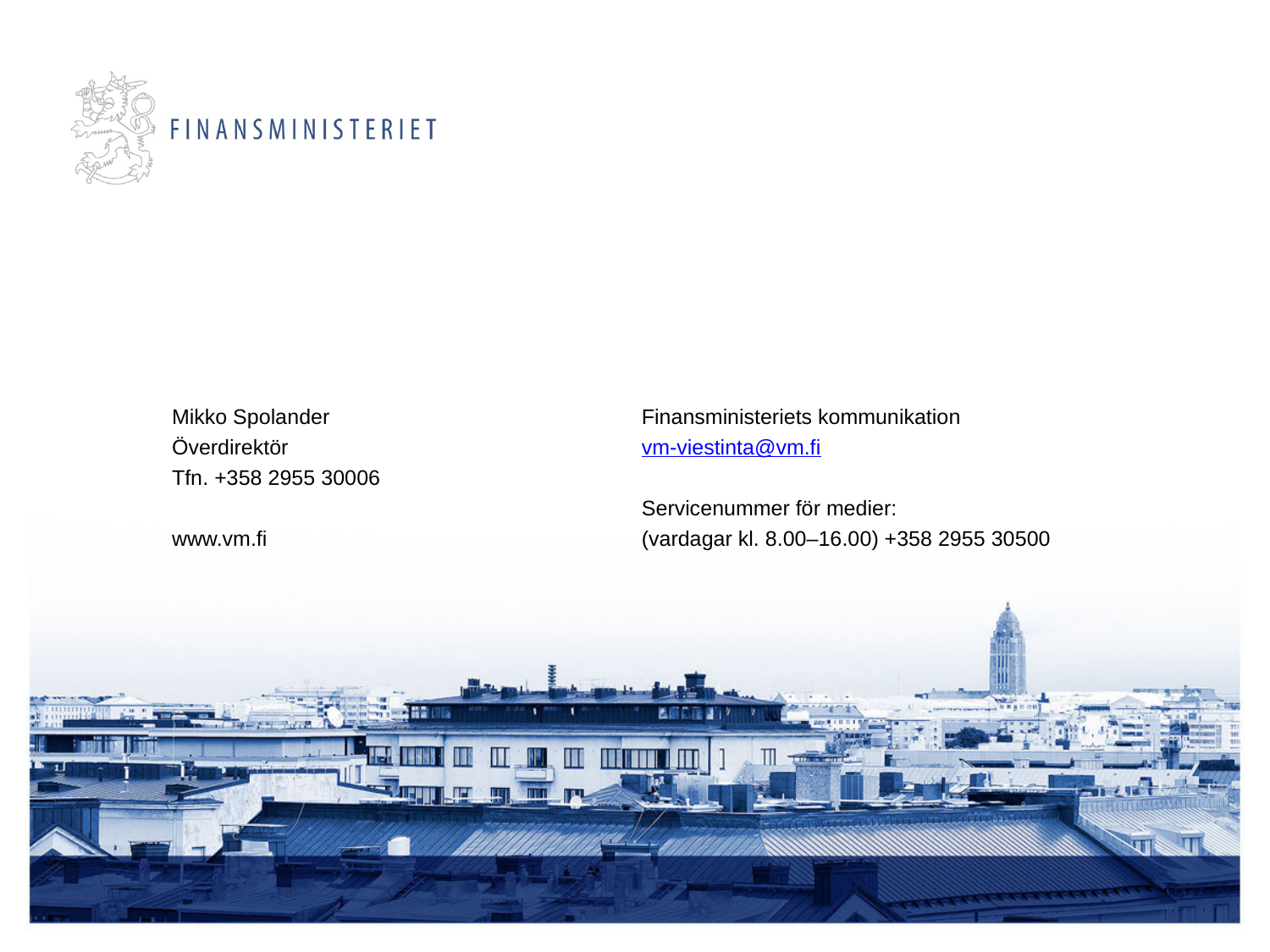

Mikko Spolander
Överdirektör
Tfn. +358 2955 30006

www.vm.fi
Finansministeriets kommunikation
vm-viestinta@vm.fi

Servicenummer för medier:
(vardagar kl. 8.00–16.00) +358 2955 30500